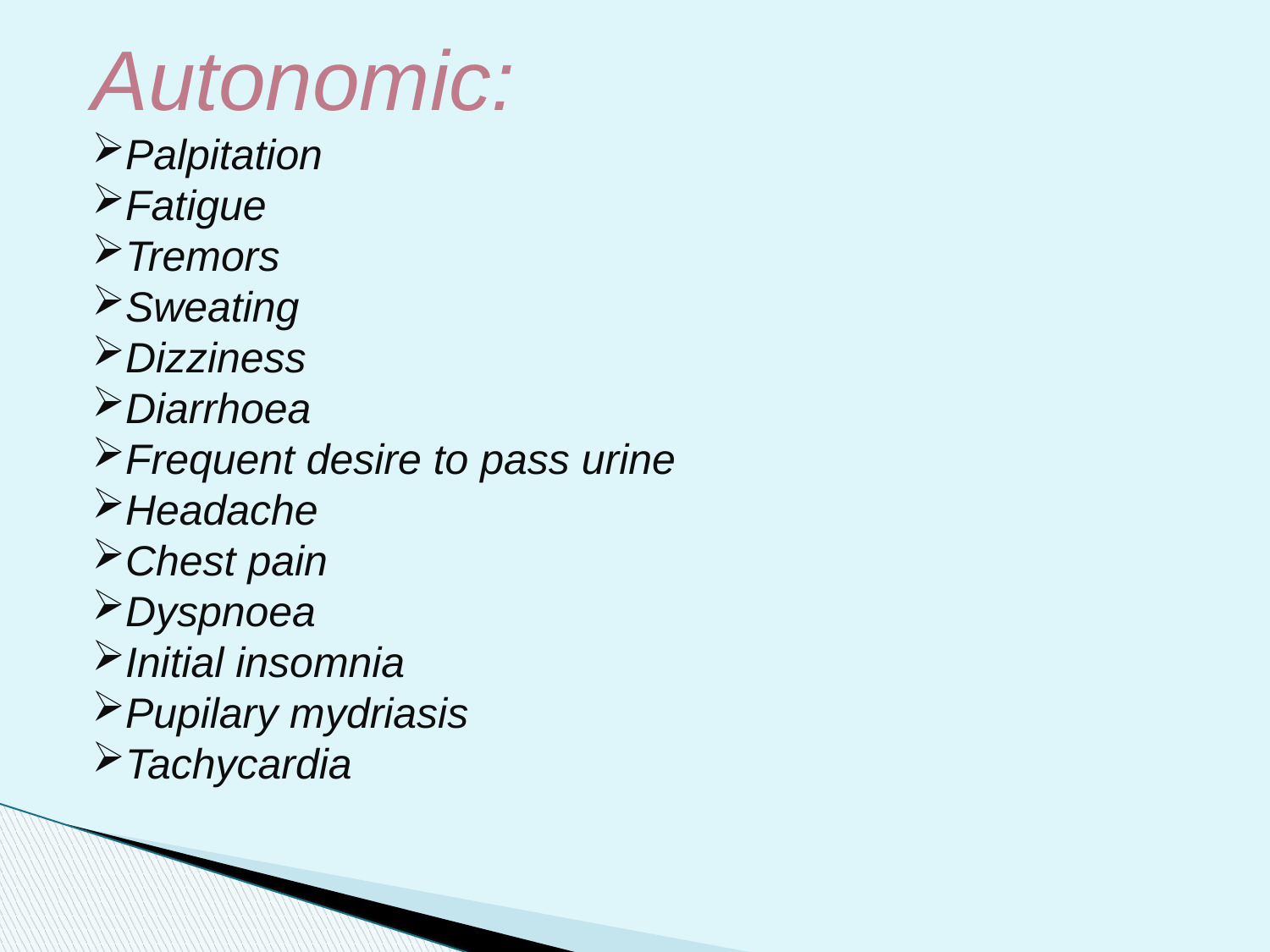

Autonomic:
Palpitation
Fatigue
Tremors
Sweating
Dizziness
Diarrhoea
Frequent desire to pass urine
Headache
Chest pain
Dyspnoea
Initial insomnia
Pupilary mydriasis
Tachycardia